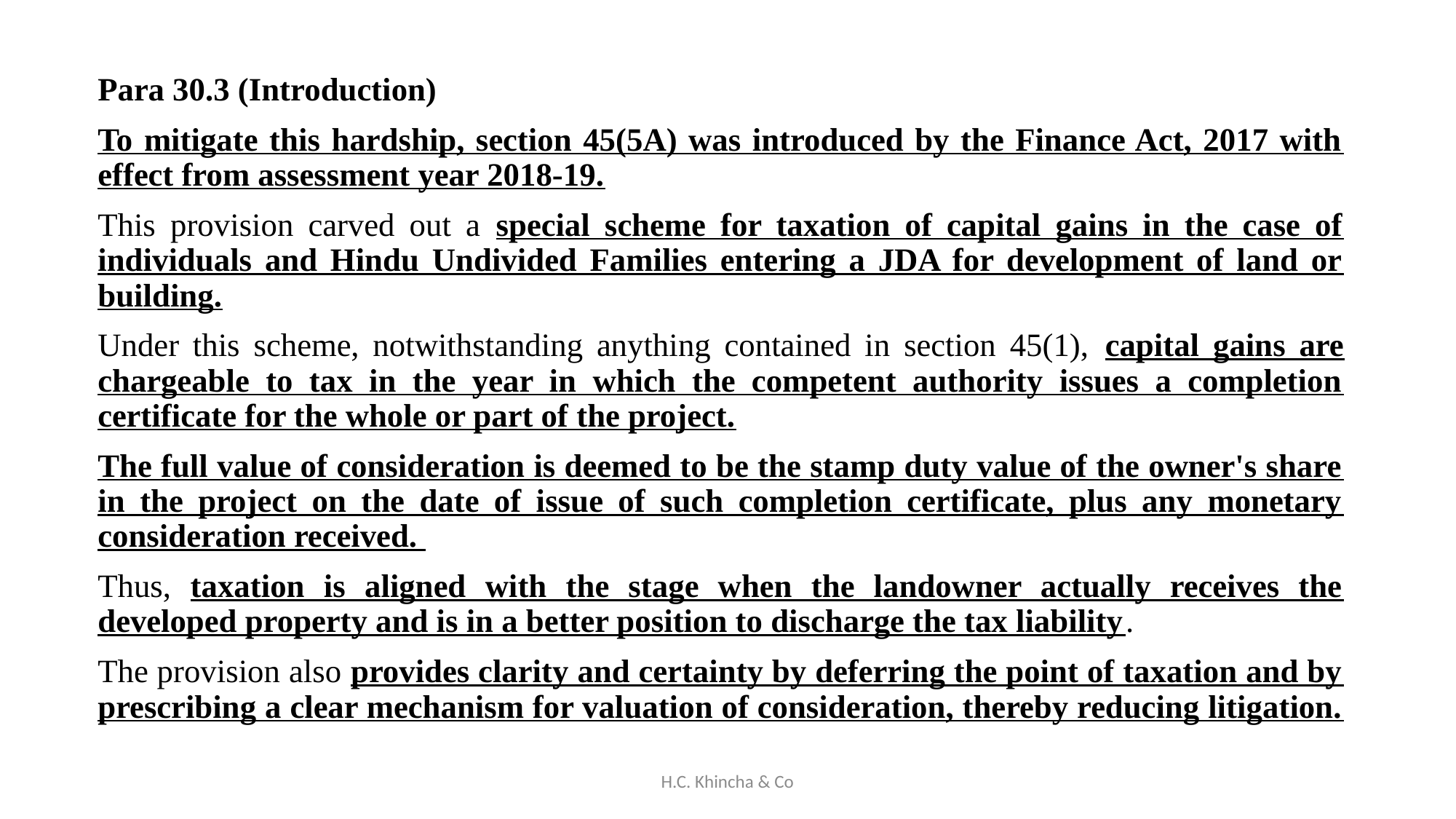

Para 30.3 (Introduction)
To mitigate this hardship, section 45(5A) was introduced by the Finance Act, 2017 with effect from assessment year 2018-19.
This provision carved out a special scheme for taxation of capital gains in the case of individuals and Hindu Undivided Families entering a JDA for development of land or building.
Under this scheme, notwithstanding anything contained in section 45(1), capital gains are chargeable to tax in the year in which the competent authority issues a completion certificate for the whole or part of the project.
The full value of consideration is deemed to be the stamp duty value of the owner's share in the project on the date of issue of such completion certificate, plus any monetary consideration received.
Thus, taxation is aligned with the stage when the landowner actually receives the developed property and is in a better position to discharge the tax liability.
The provision also provides clarity and certainty by deferring the point of taxation and by prescribing a clear mechanism for valuation of consideration, thereby reducing litigation.
H.C. Khincha & Co